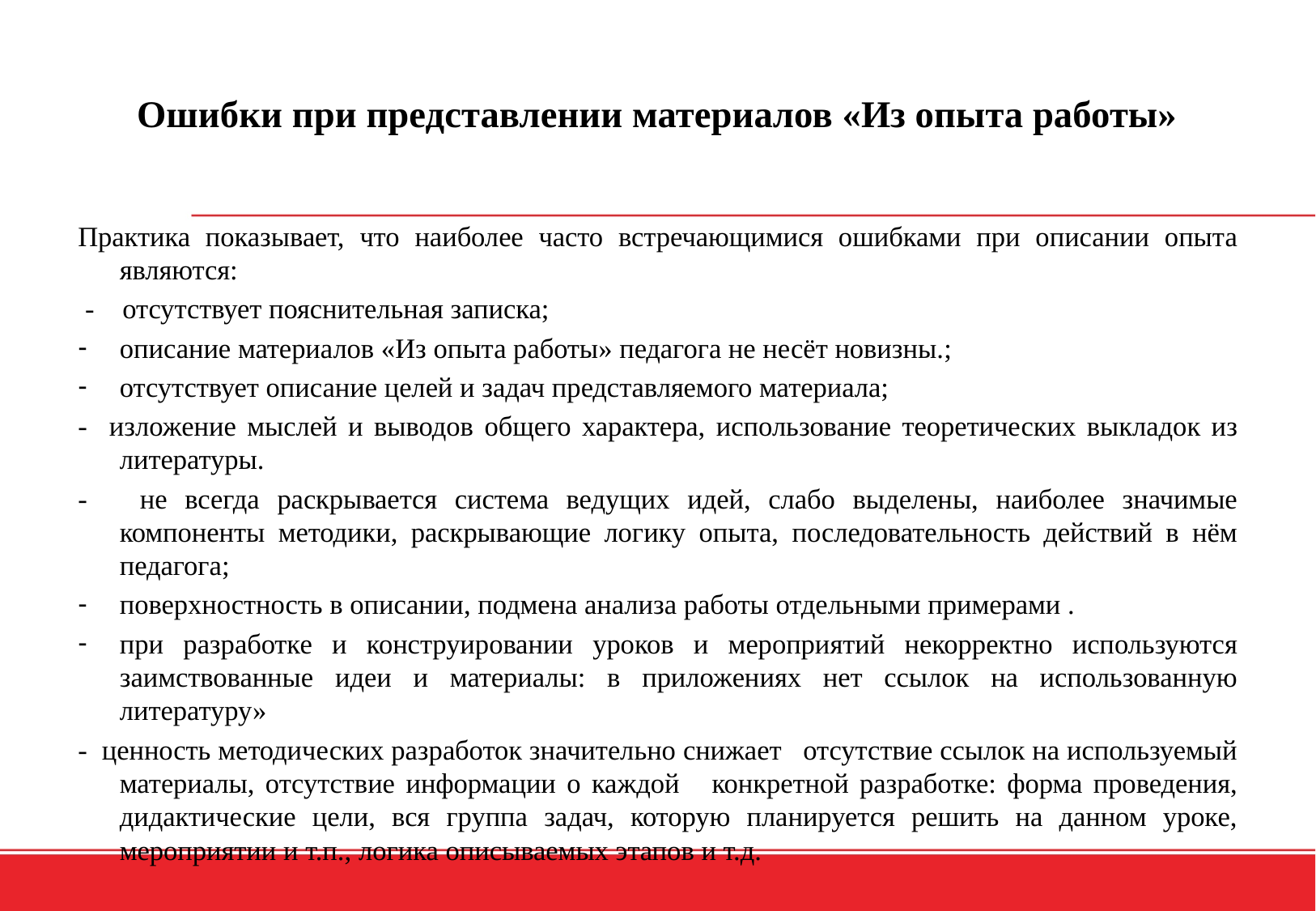

# Ошибки при представлении материалов «Из опыта работы»
Практика показывает, что наиболее часто встречающимися ошибками при описании опыта являются:
 -    отсутствует пояснительная записка;
описание материалов «Из опыта работы» педагога не несёт новизны.;
отсутствует описание целей и задач представляемого материала;
-  изложение мыслей и выводов общего характера, использование теоретических выкладок из литературы.
-   не всегда раскрывается система ведущих идей, слабо выделены, наиболее значимые компоненты методики, раскрывающие логику опыта, последовательность действий в нём педагога;
поверхностность в описании, подмена анализа работы отдельными примерами .
при разработке и конструировании уроков и мероприятий некорректно используются заимствованные идеи и материалы: в приложениях нет ссылок на использованную литературу»
-  ценность методических разработок значительно снижает   отсутствие ссылок на используемый материалы, отсутствие информации о каждой   конкретной разработке: форма проведения, дидактические цели, вся группа задач, которую планируется решить на данном уроке, мероприятии и т.п., логика описываемых этапов и т.д.